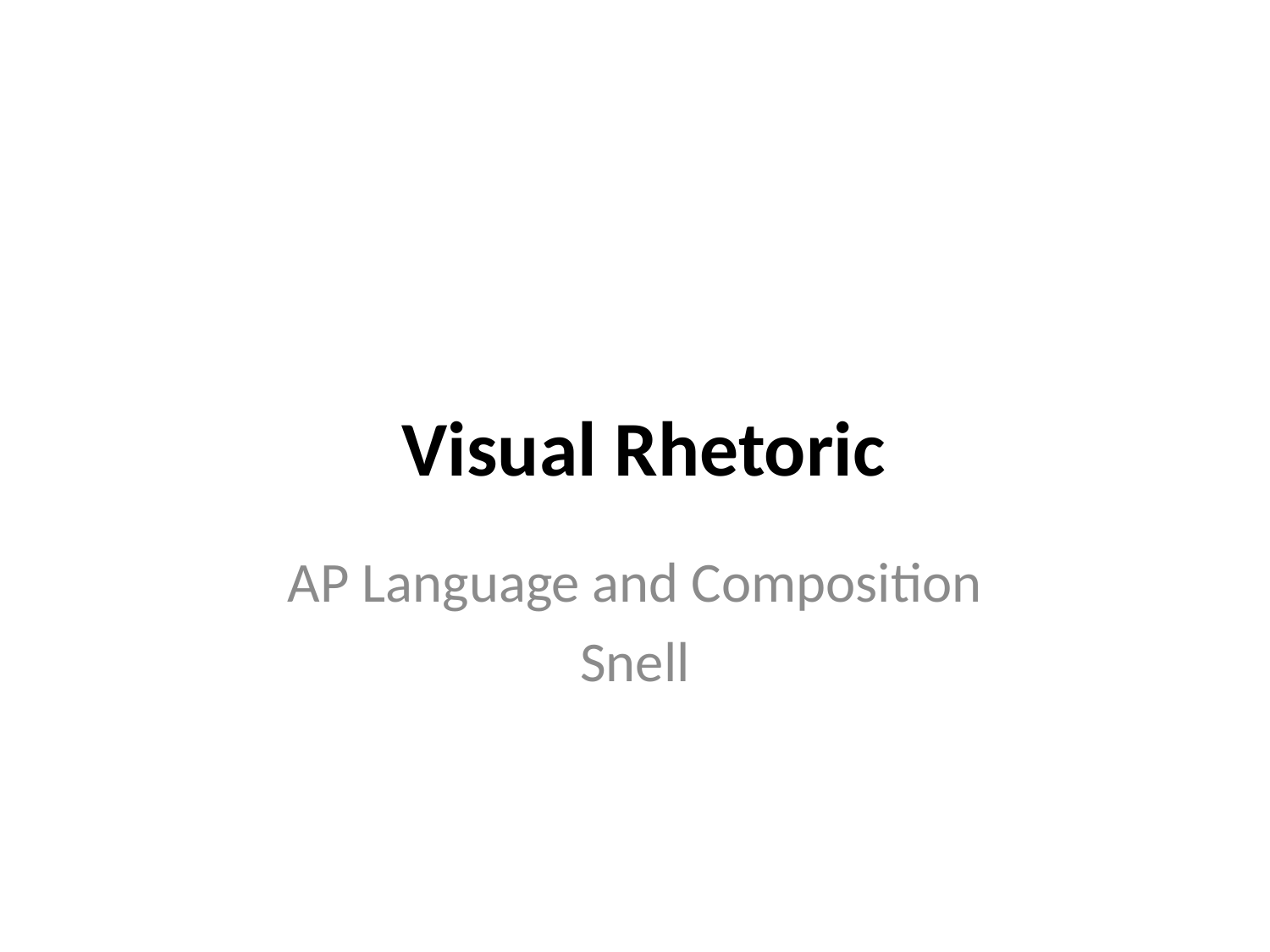

# Visual Rhetoric
AP Language and Composition
Snell